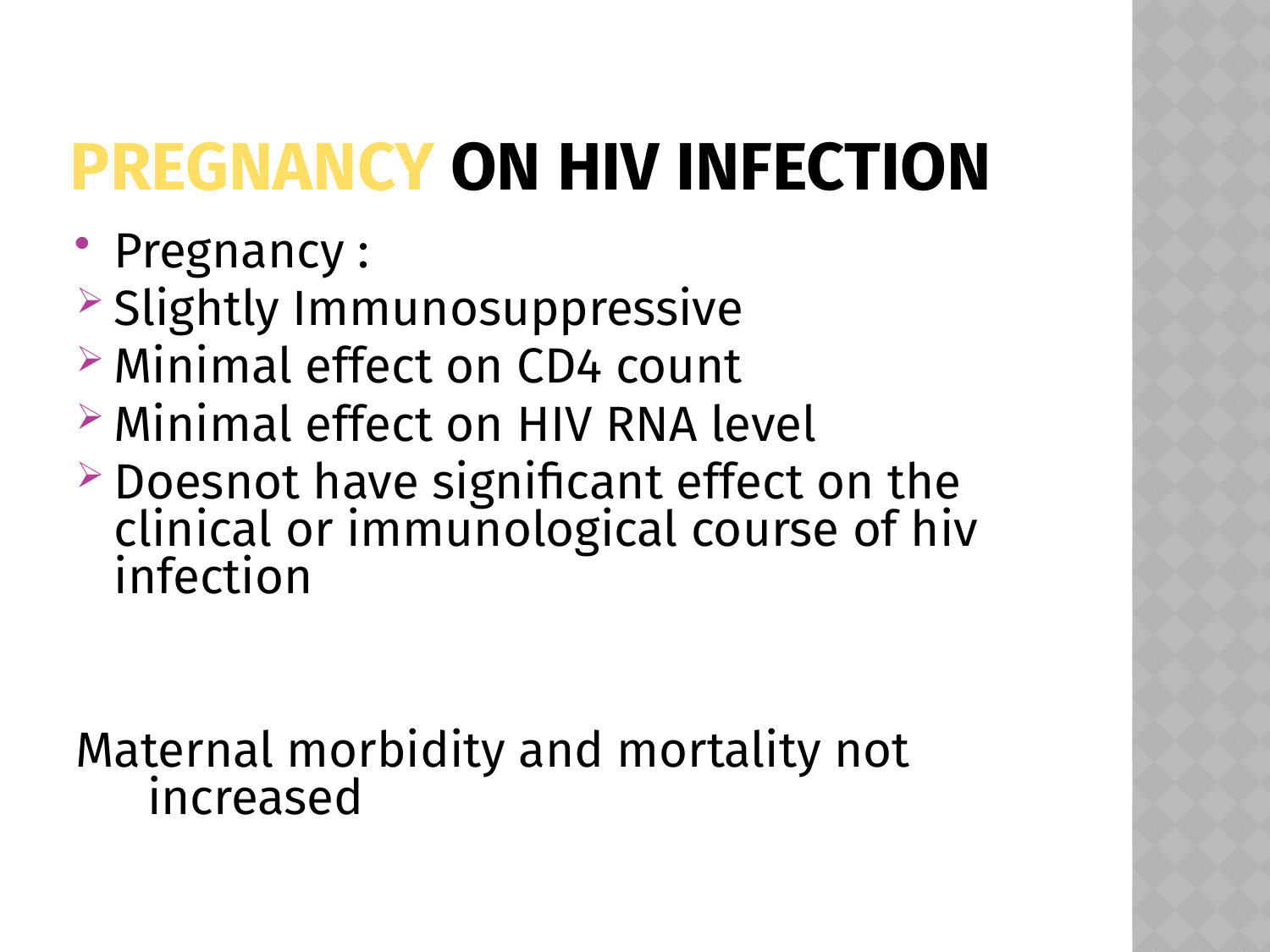

# Pregnancy on HIV infection
Pregnancy :
Slightly Immunosuppressive
Minimal effect on CD4 count
Minimal effect on HIV RNA level
Doesnot have significant effect on the clinical or immunological course of hiv infection

Maternal morbidity and mortality not increased